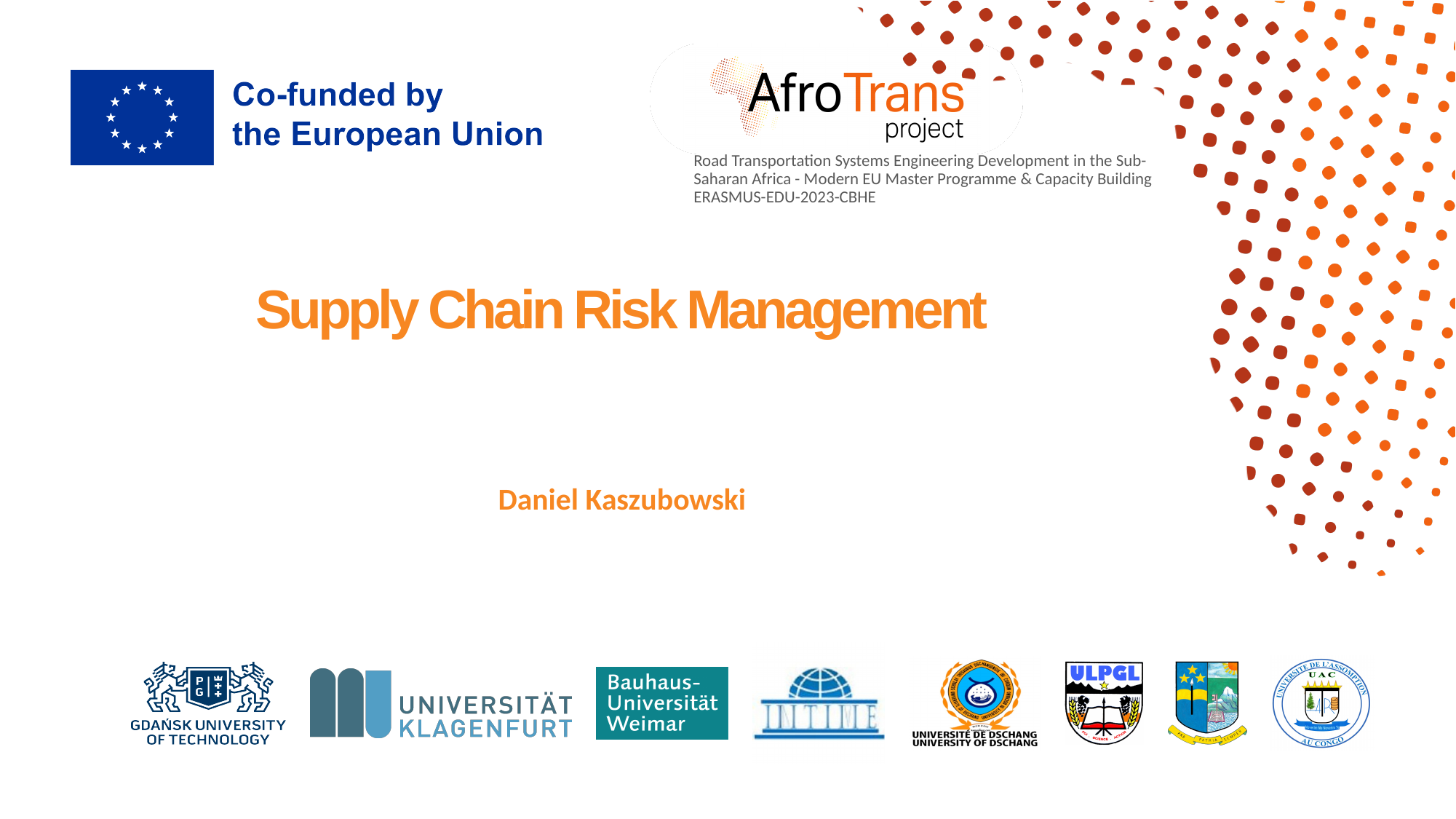

# Supply Chain Risk Management
Daniel Kaszubowski